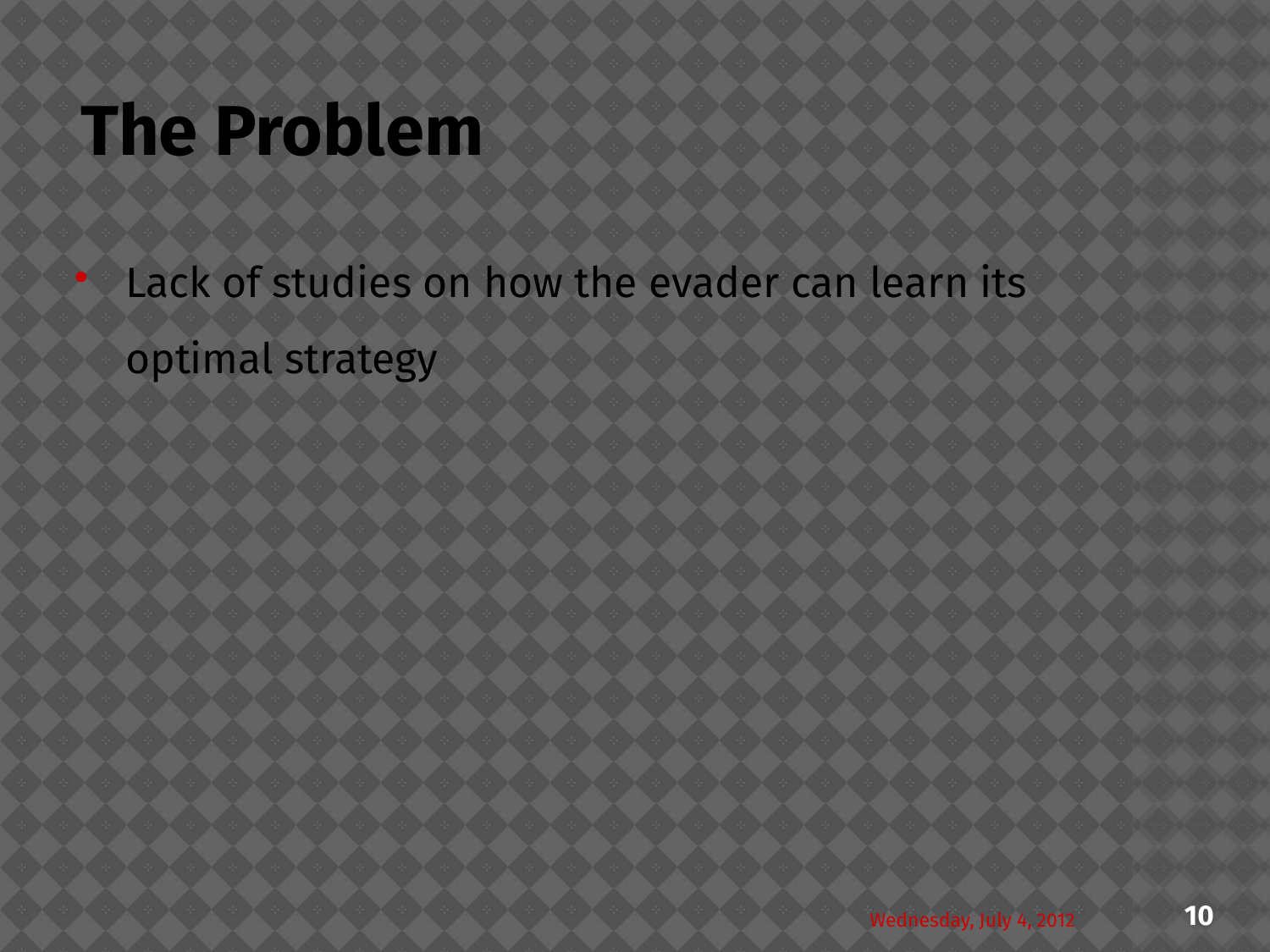

# The Problem
Lack of studies on how the evader can learn its optimal strategy
10
Wednesday, July 4, 2012